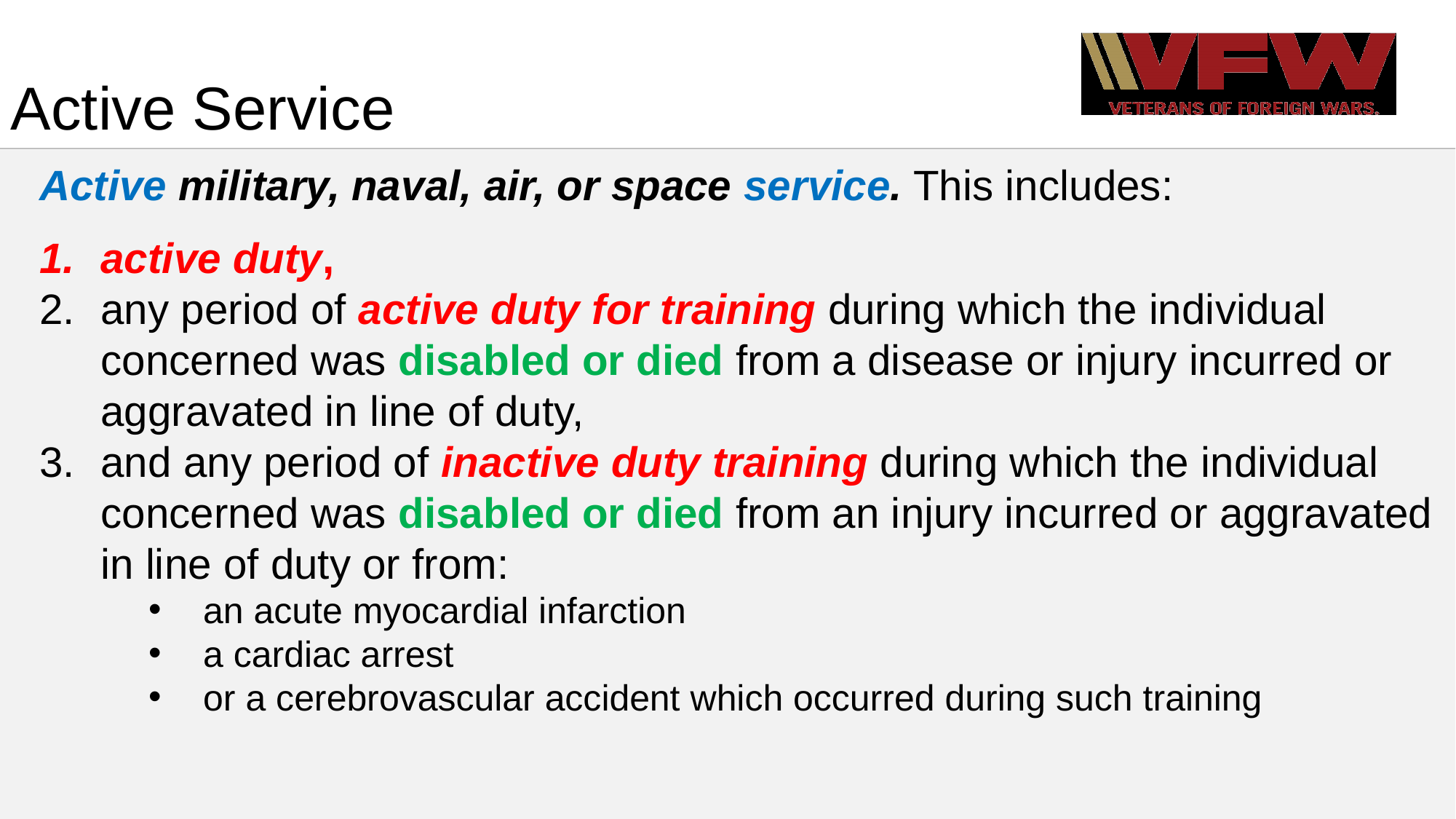

# Active Service
Active military, naval, air, or space service. This includes:

active duty,
any period of active duty for training during which the individual concerned was disabled or died from a disease or injury incurred or aggravated in line of duty,
and any period of inactive duty training during which the individual concerned was disabled or died from an injury incurred or aggravated in line of duty or from:
an acute myocardial infarction
a cardiac arrest
or a cerebrovascular accident which occurred during such training